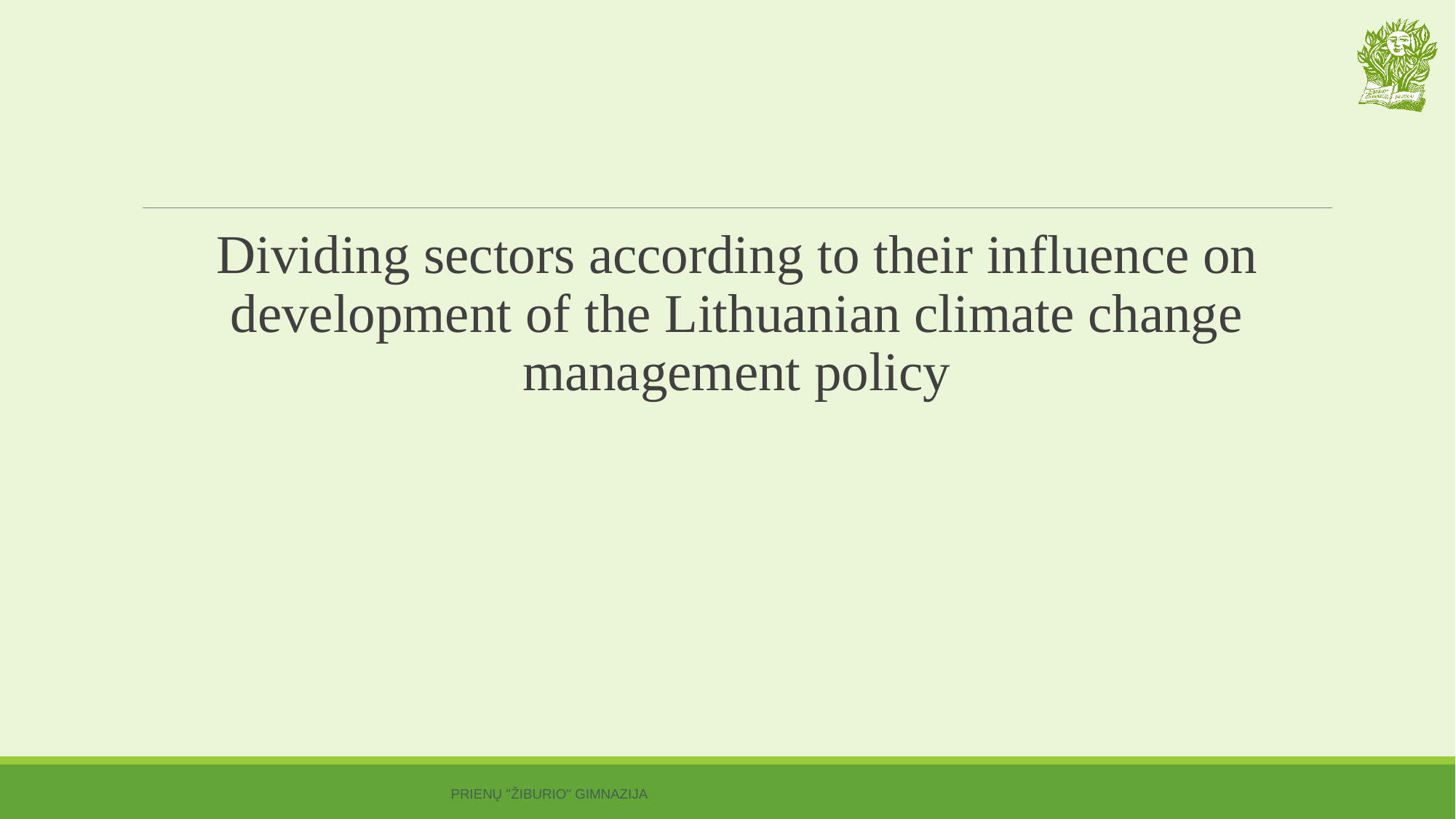

Dividing sectors according to their influence on development of the Lithuanian climate change management policy
Prienų "Žiburio" gimnazija